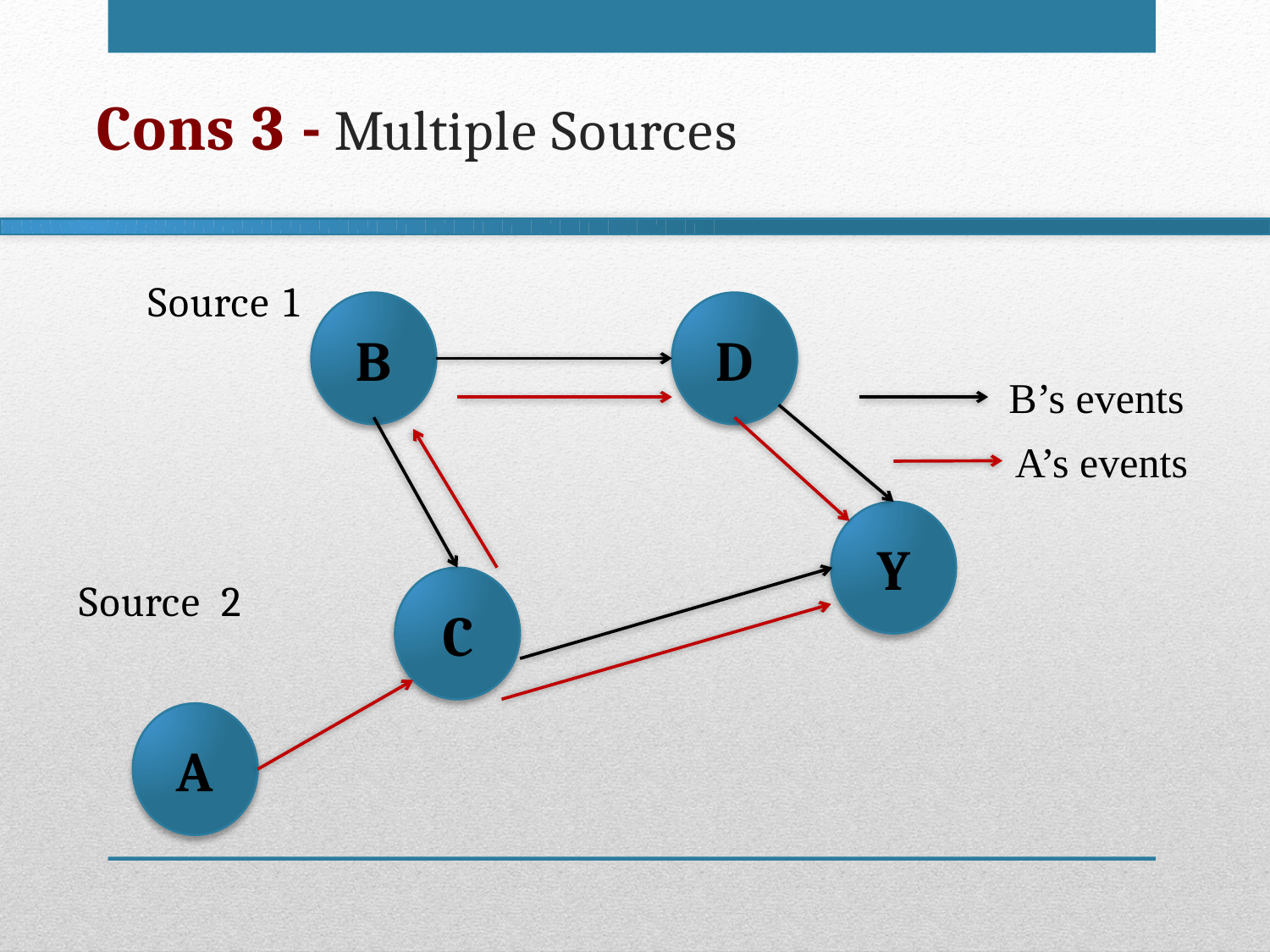

Cons 3 - Multiple Sources

Source 1

B
D

B’s events
A’s events
Y
Source  2

C
A